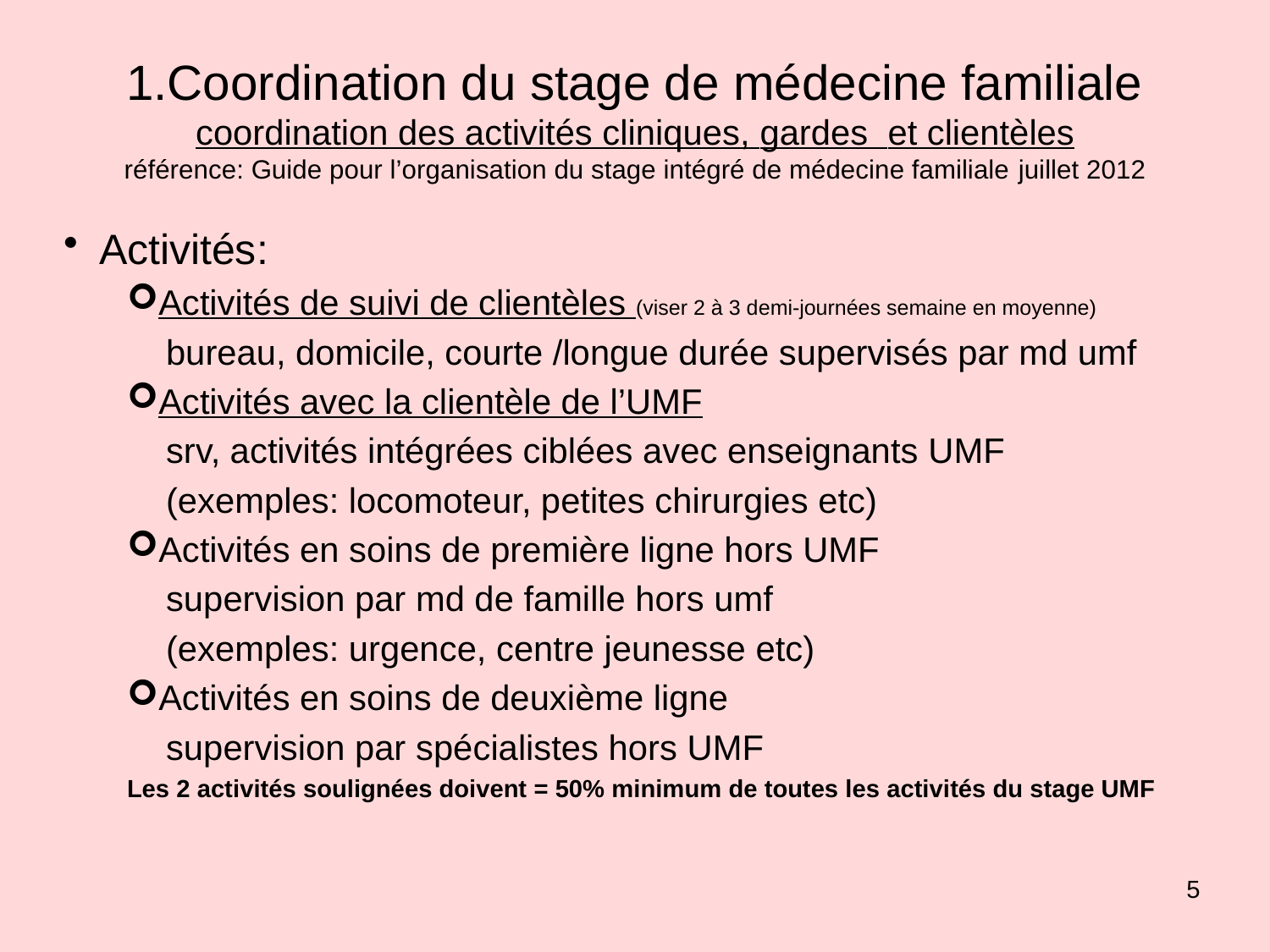

1.Coordination du stage de médecine familiale
coordination des activités cliniques, gardes  et clientèles
référence: Guide pour l’organisation du stage intégré de médecine familiale juillet 2012
Activités:
Activités de suivi de clientèles (viser 2 à 3 demi-journées semaine en moyenne)
    bureau, domicile, courte /longue durée supervisés par md umf
Activités avec la clientèle de l’UMF
    srv, activités intégrées ciblées avec enseignants UMF
    (exemples: locomoteur, petites chirurgies etc)
Activités en soins de première ligne hors UMF
    supervision par md de famille hors umf
    (exemples: urgence, centre jeunesse etc)
Activités en soins de deuxième ligne
    supervision par spécialistes hors UMF
Les 2 activités soulignées doivent = 50% minimum de toutes les activités du stage UMF
5